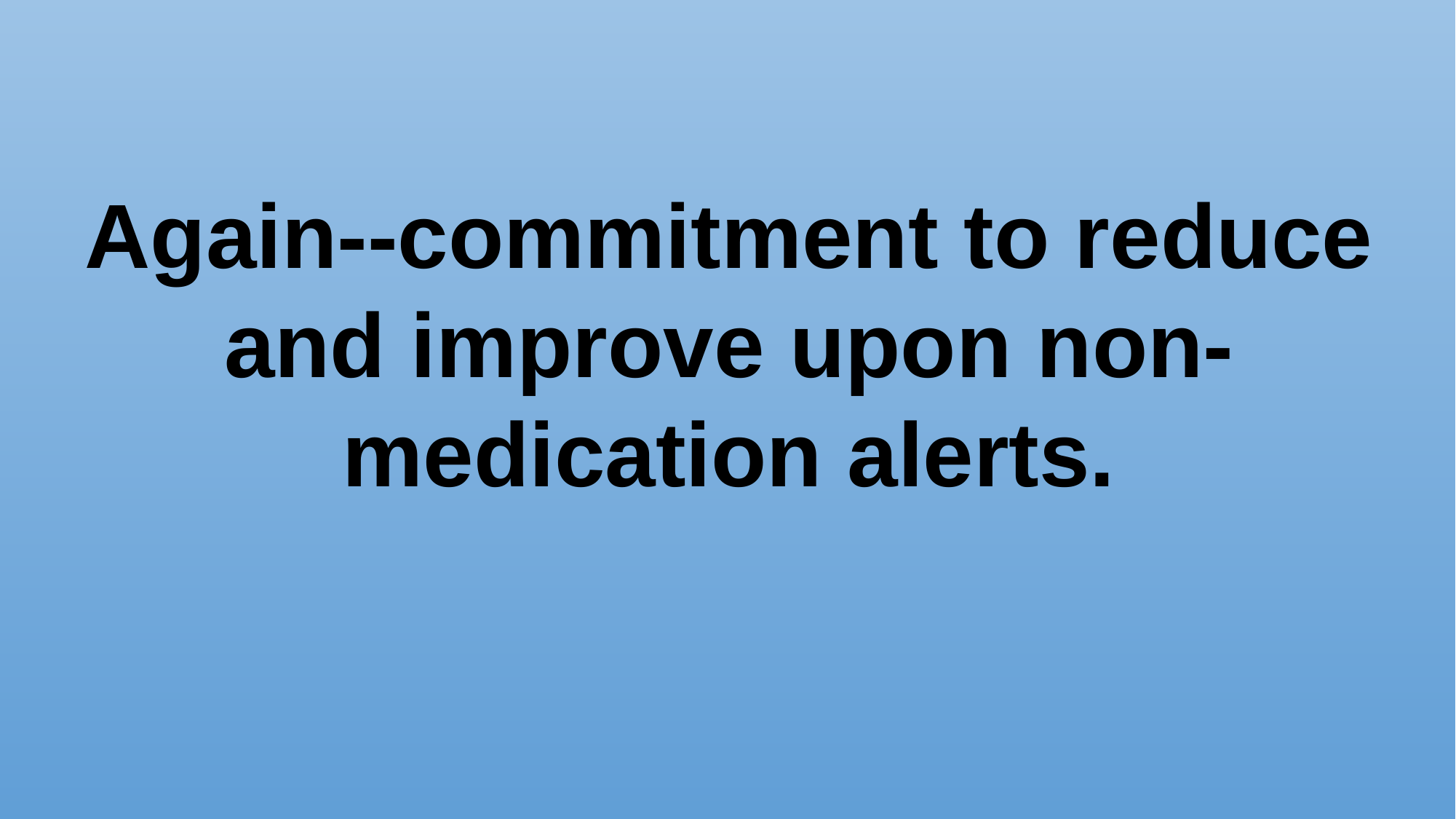

Again--commitment to reduce and improve upon non-medication alerts.